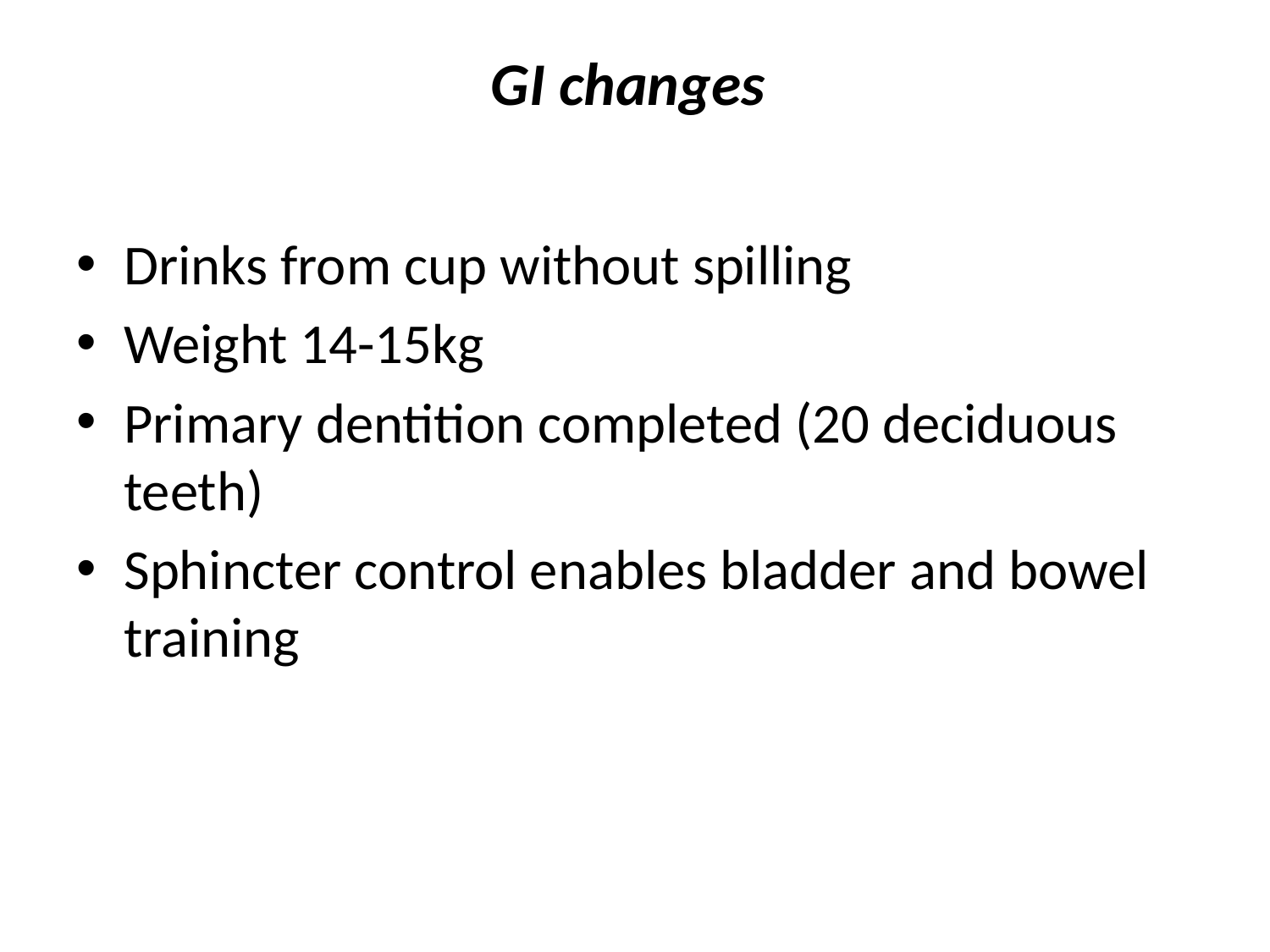

# GI changes
Drinks from cup without spilling
Weight 14-15kg
Primary dentition completed (20 deciduous teeth)
Sphincter control enables bladder and bowel training